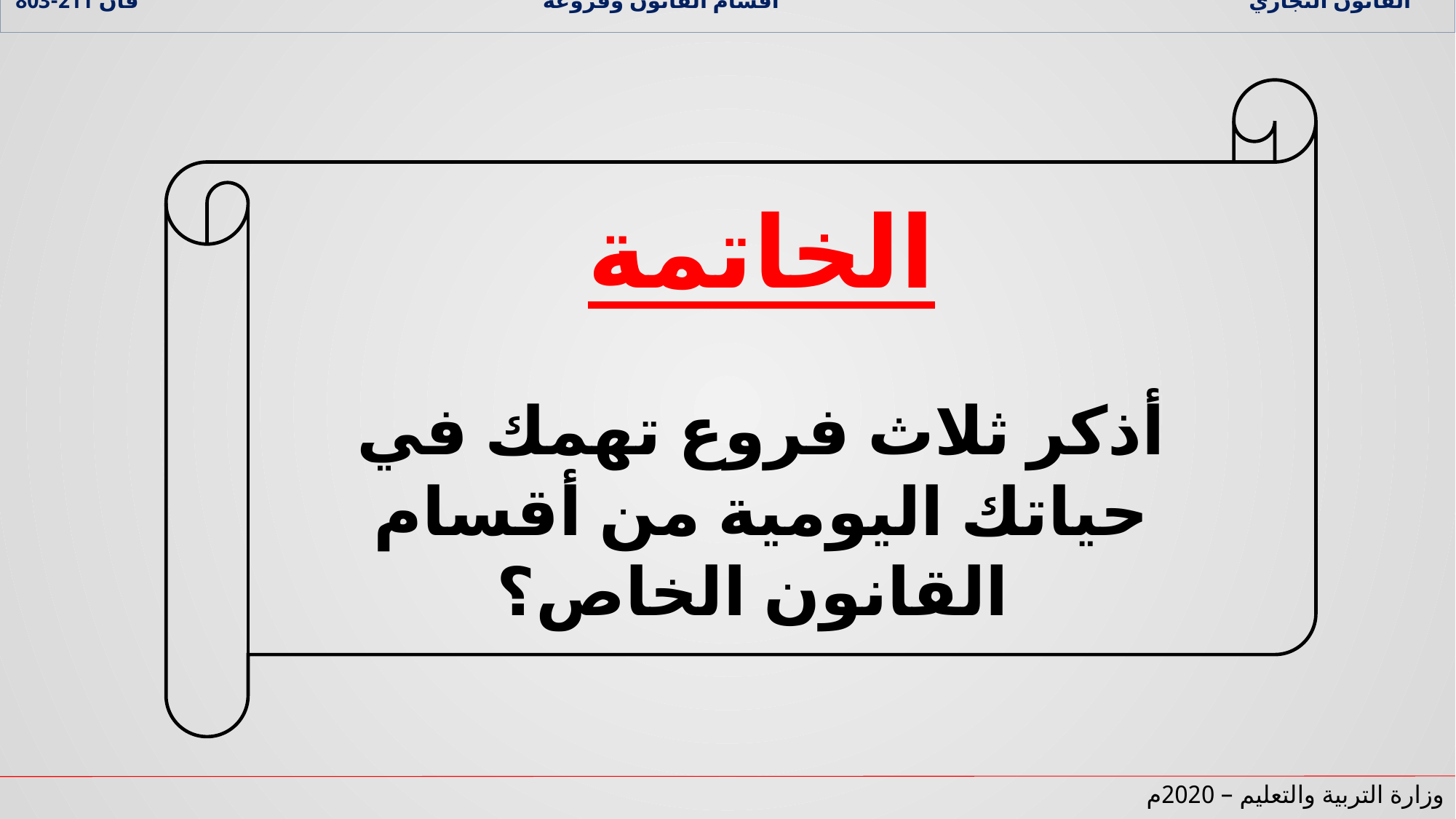

القانون التجاري                                                                                      أقسام القانون وفروعه                                                                          قان 211-803
الخاتمة

أذكر ثلاث فروع تهمك في حياتك اليومية من أقسام القانون الخاص؟
وزارة التربية والتعليم – 2020م